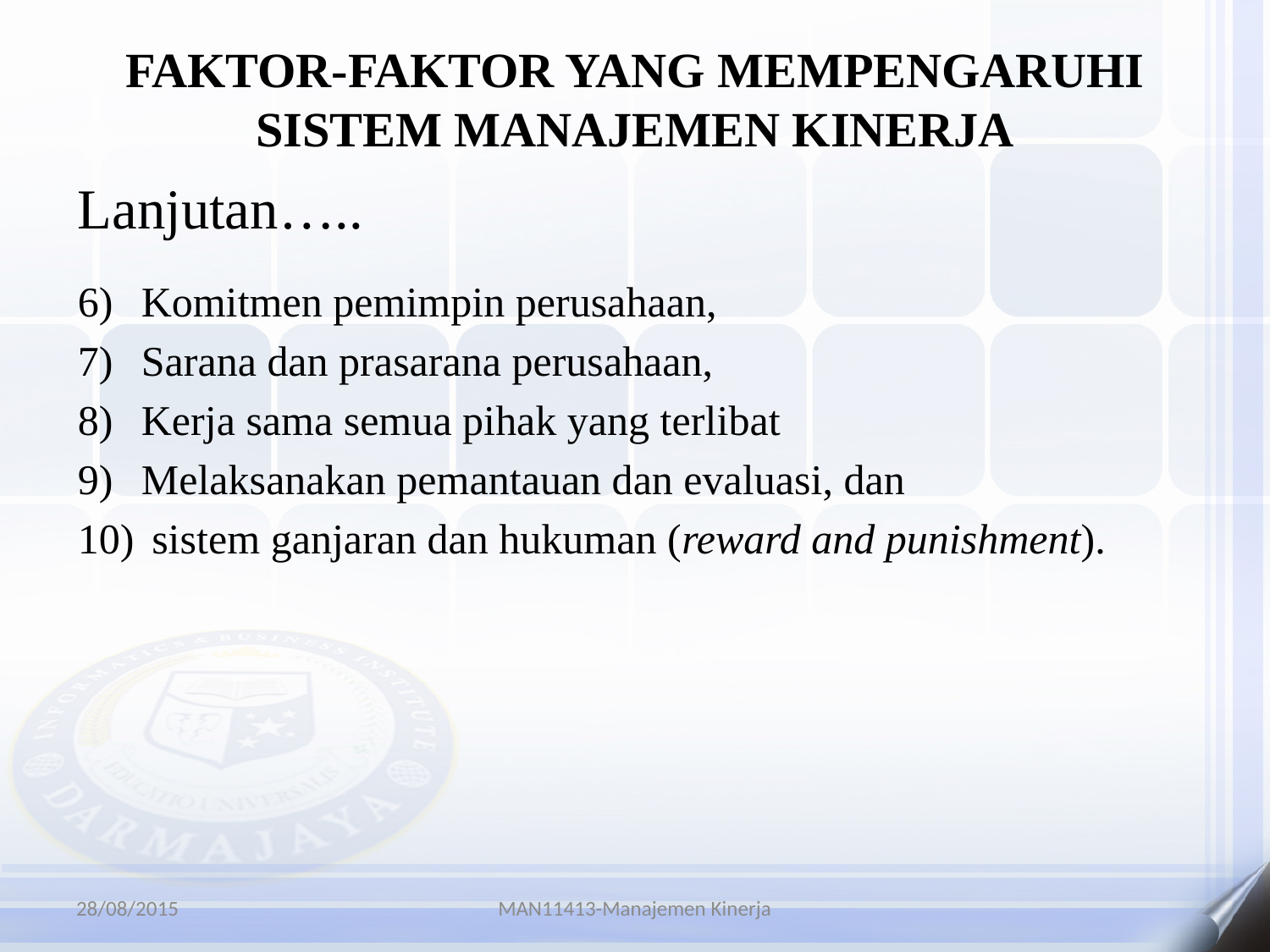

# FAKTOR-FAKTOR YANG MEMPENGARUHI SISTEM MANAJEMEN KINERJA
Lanjutan…..

Komitmen pemimpin perusahaan,
Sarana dan prasarana perusahaan,
Kerja sama semua pihak yang terlibat
Melaksanakan pemantauan dan evaluasi, dan
 sistem ganjaran dan hukuman (reward and punishment).

28/08/2015
MAN11413-Manajemen Kinerja
3